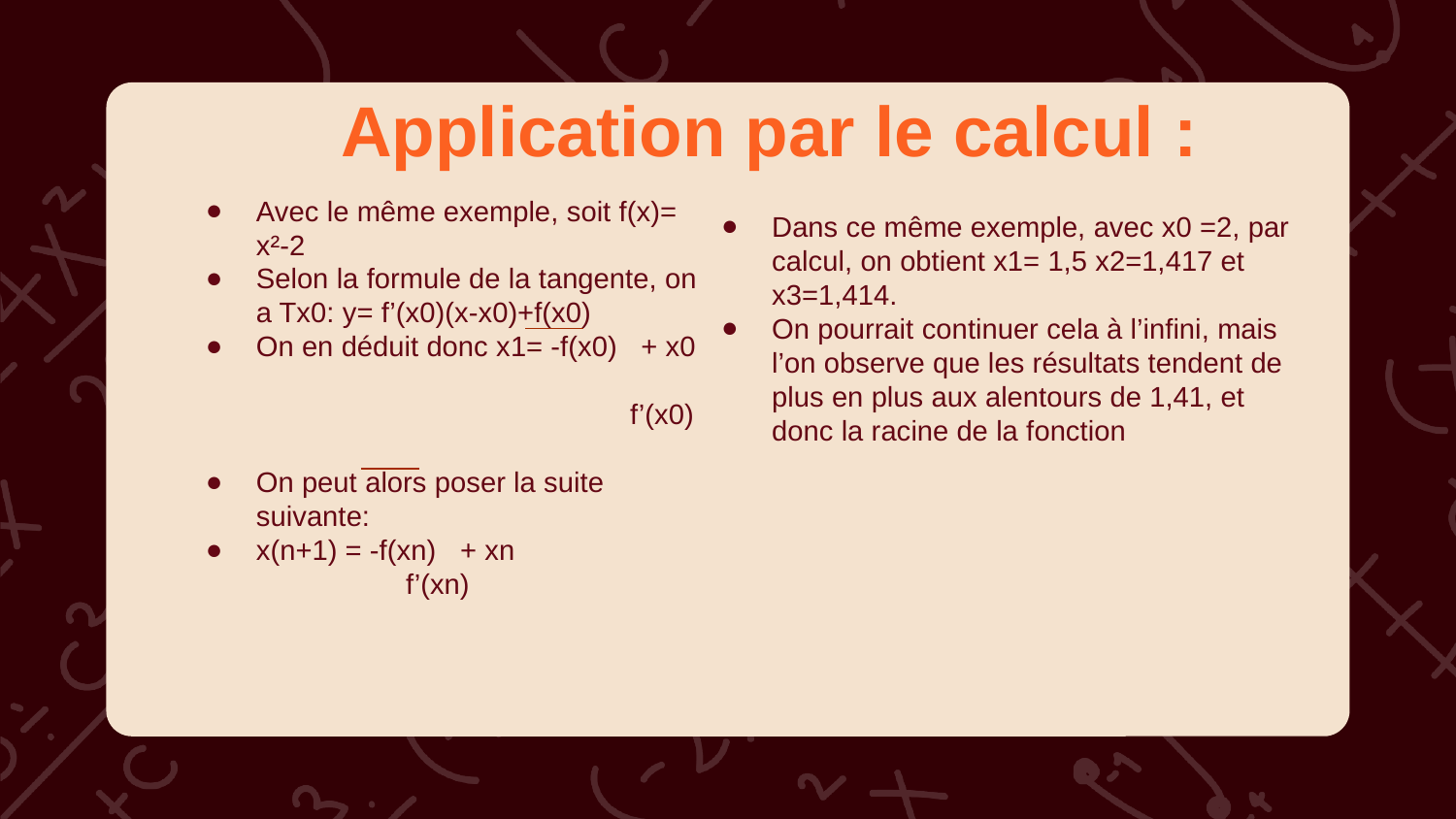

# Application par le calcul :
Avec le même exemple, soit f(x)= x²-2
Selon la formule de la tangente, on a Tx0: y= f’(x0)(x-x0)+f(x0)
On en déduit donc x1= -f(x0)   + x0
                                                     f’(x0)

On peut alors poser la suite suivante:
x(n+1) = -f(xn)   + xn
                         f’(xn)
Dans ce même exemple, avec x0 =2, par calcul, on obtient x1= 1,5 x2=1,417 et x3=1,414.
On pourrait continuer cela à l’infini, mais l’on observe que les résultats tendent de plus en plus aux alentours de 1,41, et donc la racine de la fonction